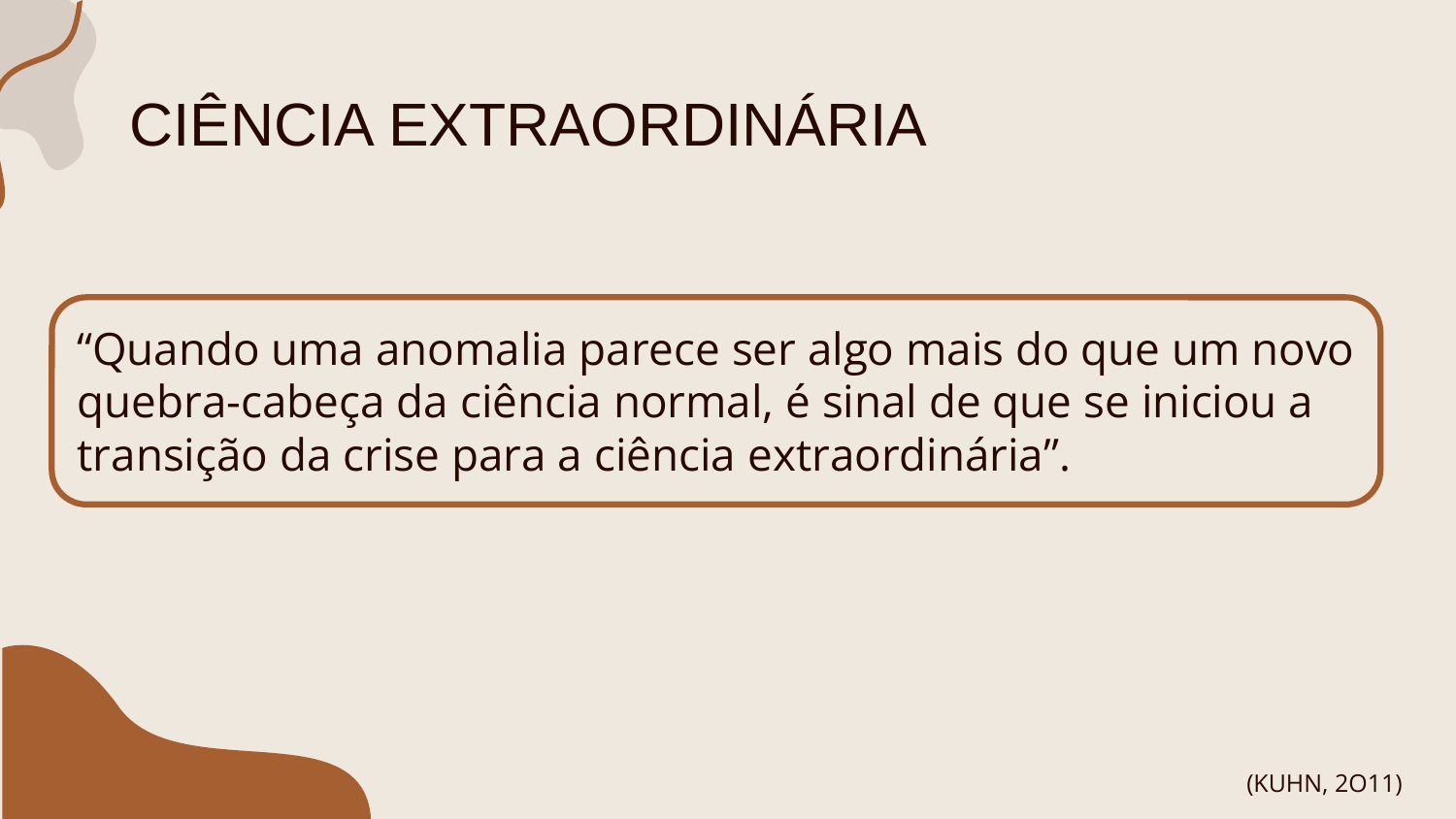

# CIÊNCIA EXTRAORDINÁRIA

“Quando uma anomalia parece ser algo mais do que um novo quebra-cabeça da ciência normal, é sinal de que se iniciou a transição da crise para a ciência extraordinária”.

(KUHN, 2O11)